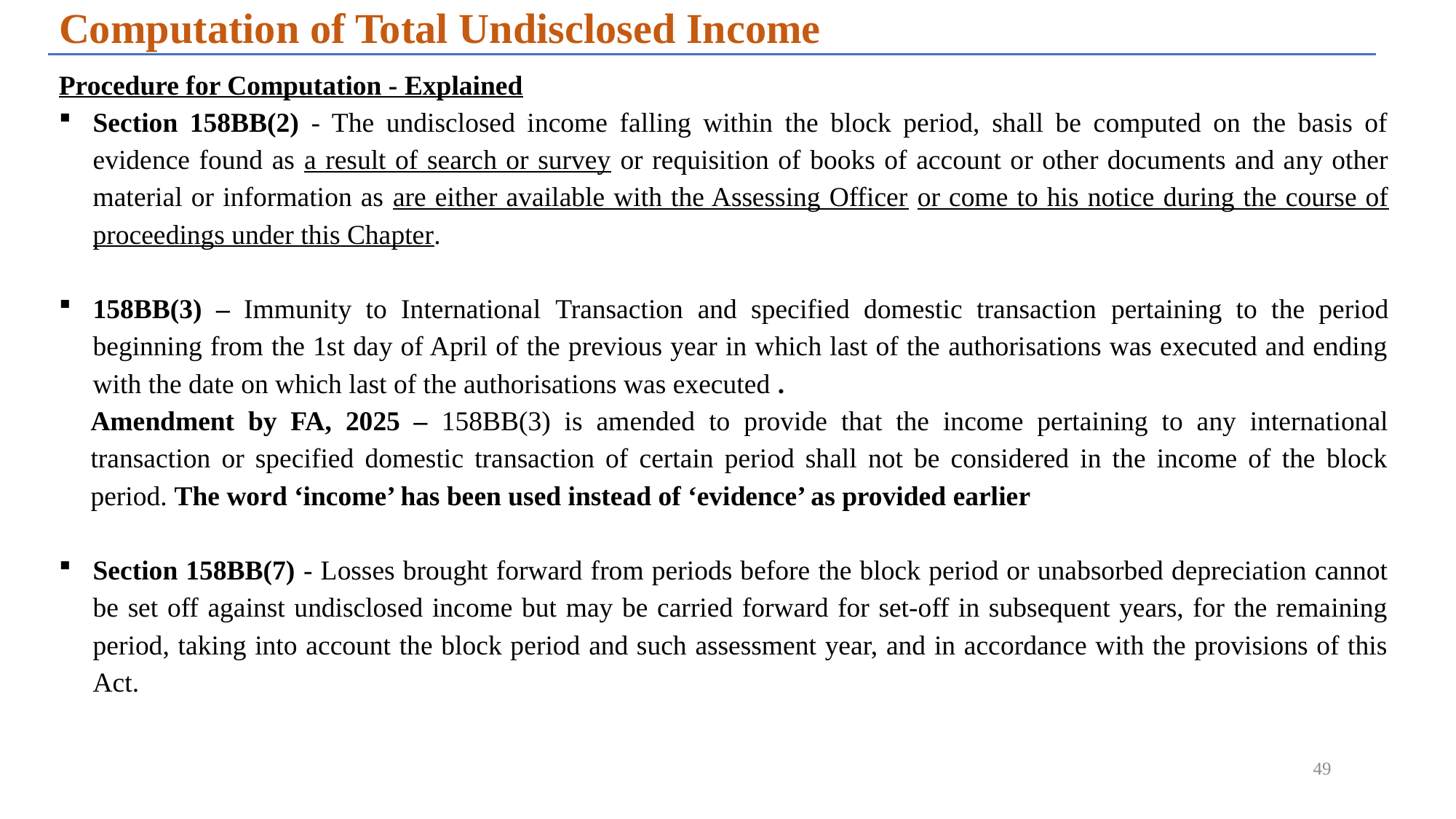

Computation of Total Undisclosed Income
Procedure for Computation - Explained
Section 158BB(2) - The undisclosed income falling within the block period, shall be computed on the basis of evidence found as a result of search or survey or requisition of books of account or other documents and any other material or information as are either available with the Assessing Officer or come to his notice during the course of proceedings under this Chapter.

158BB(3) – Immunity to International Transaction and specified domestic transaction pertaining to the period beginning from the 1st day of April of the previous year in which last of the authorisations was executed and ending with the date on which last of the authorisations was executed .
Amendment by FA, 2025 – 158BB(3) is amended to provide that the income pertaining to any international transaction or specified domestic transaction of certain period shall not be considered in the income of the block period. The word ‘income’ has been used instead of ‘evidence’ as provided earlier

Section 158BB(7) - Losses brought forward from periods before the block period or unabsorbed depreciation cannot be set off against undisclosed income but may be carried forward for set-off in subsequent years, for the remaining period, taking into account the block period and such assessment year, and in accordance with the provisions of this Act.
49